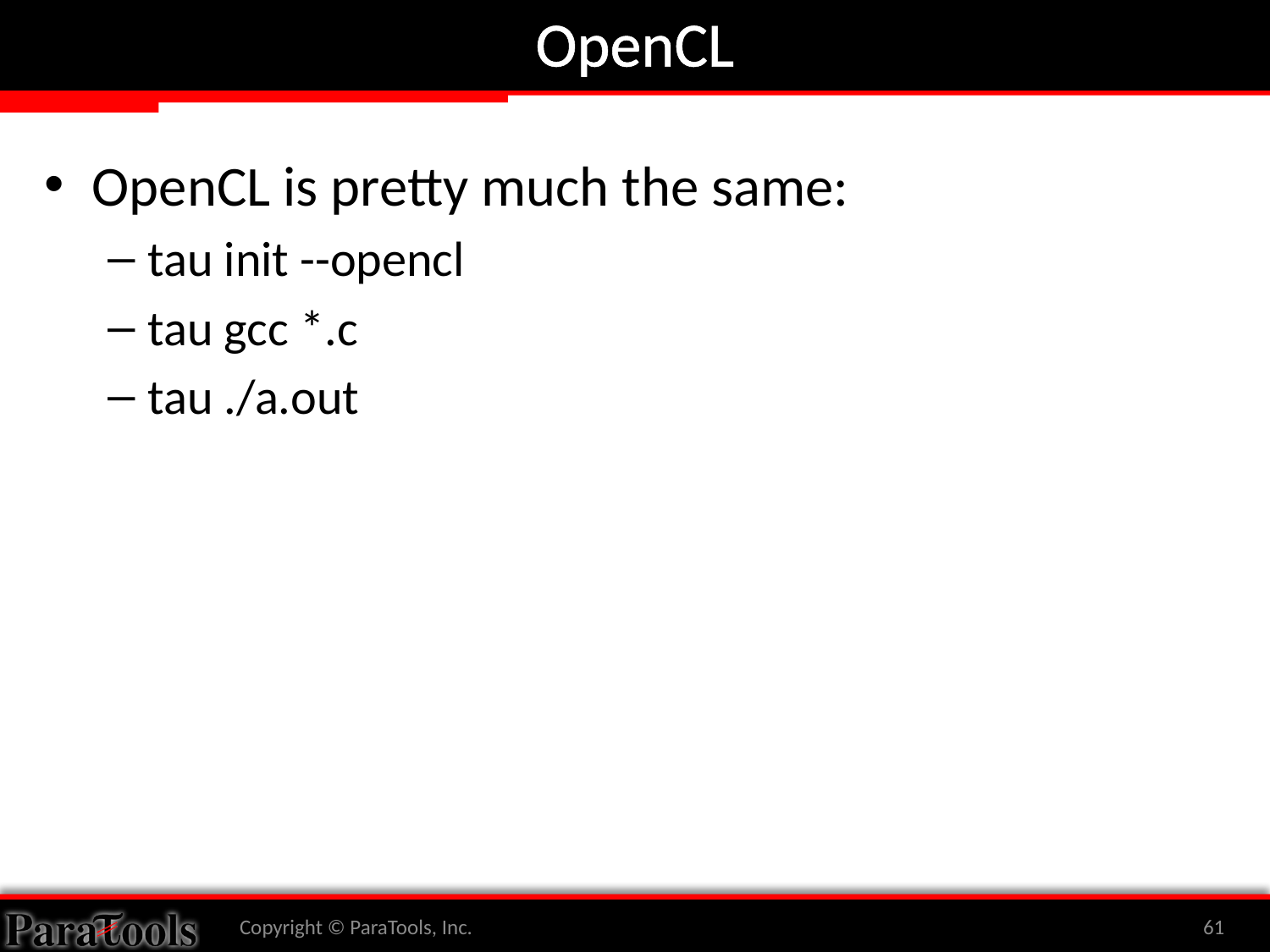

# OpenCL
OpenCL is pretty much the same:
tau init --opencl
tau gcc *.c
tau ./a.out
Copyright © ParaTools, Inc.
61